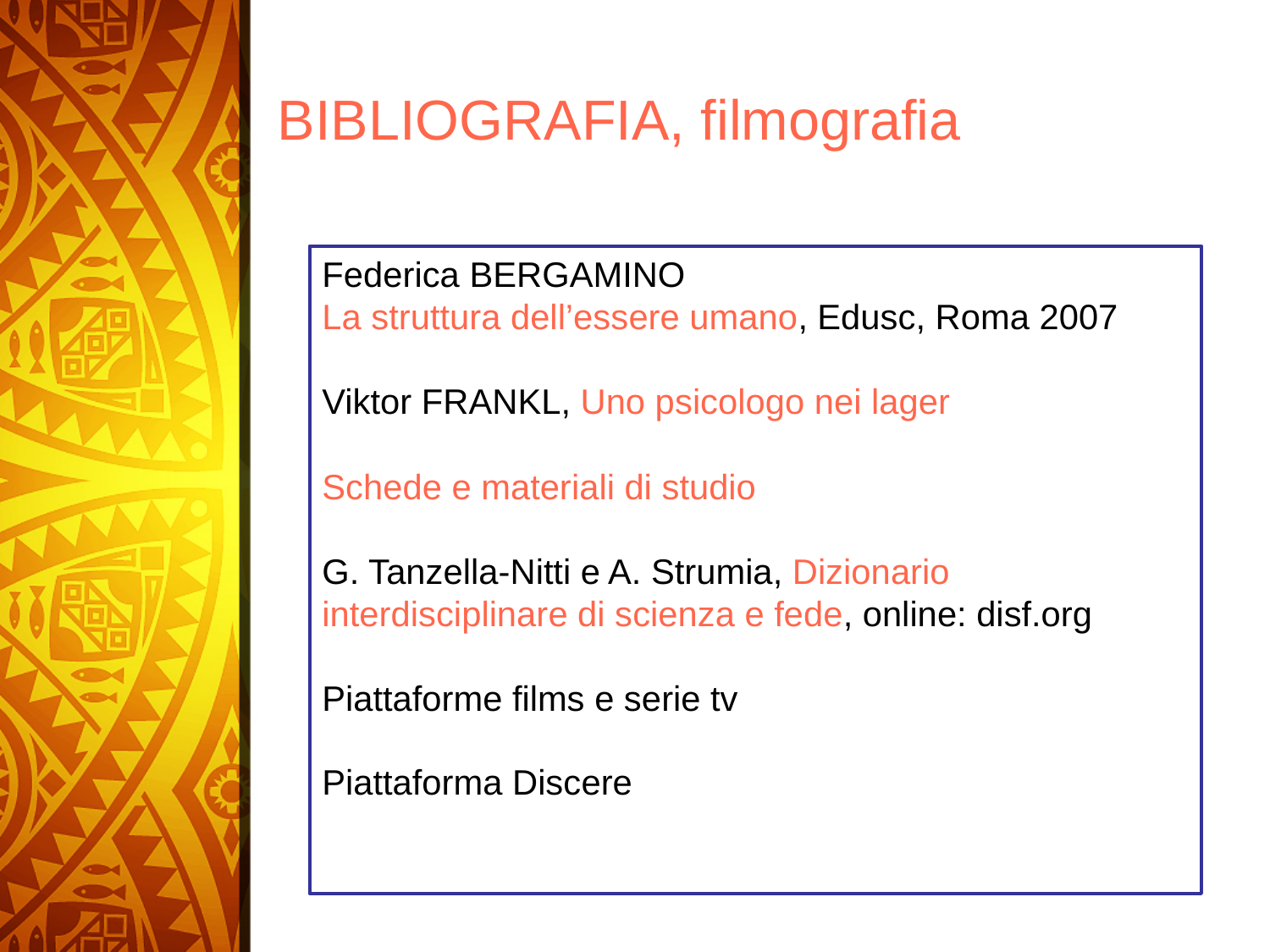

# BIBLIOGRAFIA, filmografia
Federica BERGAMINO
La struttura dell’essere umano, Edusc, Roma 2007

Viktor FRANKL, Uno psicologo nei lager

Schede e materiali di studio

G. Tanzella-Nitti e A. Strumia, Dizionario interdisciplinare di scienza e fede, online: disf.org

Piattaforme films e serie tv

Piattaforma Discere